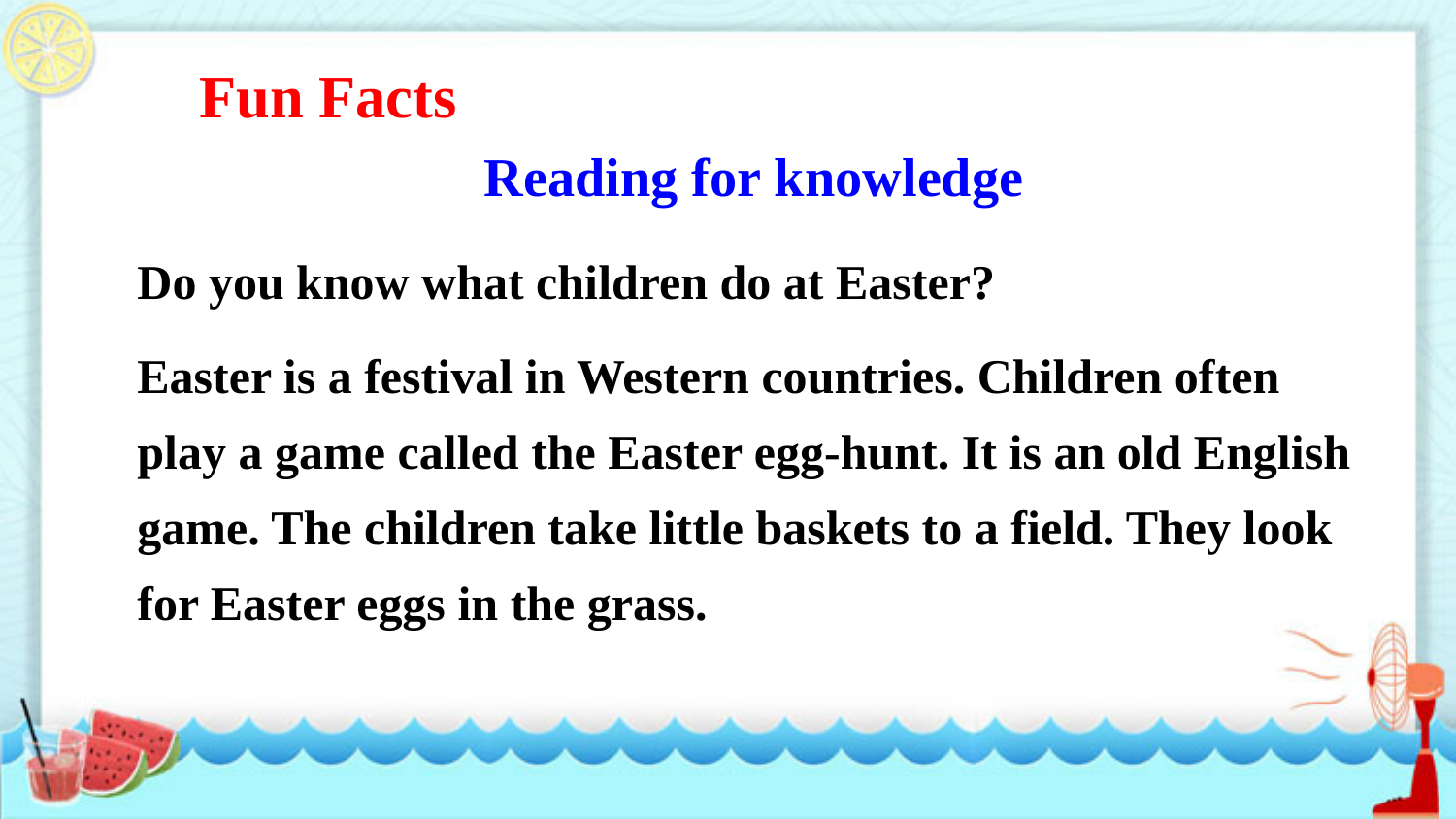

Fun Facts
Reading for knowledge
Do you know what children do at Easter?
Easter is a festival in Western countries. Children often play a game called the Easter egg-hunt. It is an old English game. The children take little baskets to a field. They look for Easter eggs in the grass.